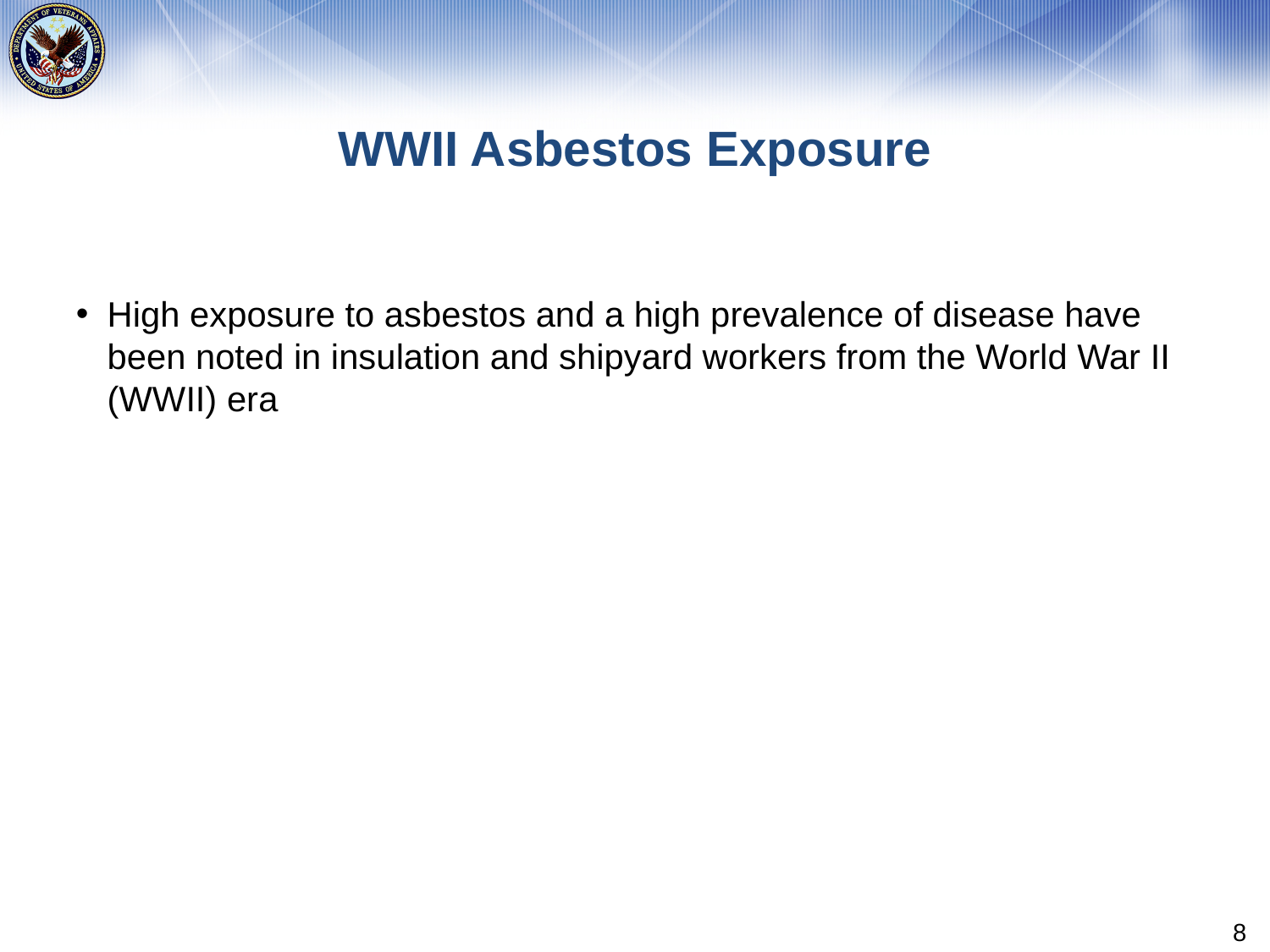

# WWII Asbestos Exposure
High exposure to asbestos and a high prevalence of disease have been noted in insulation and shipyard workers from the World War II (WWII) era
8